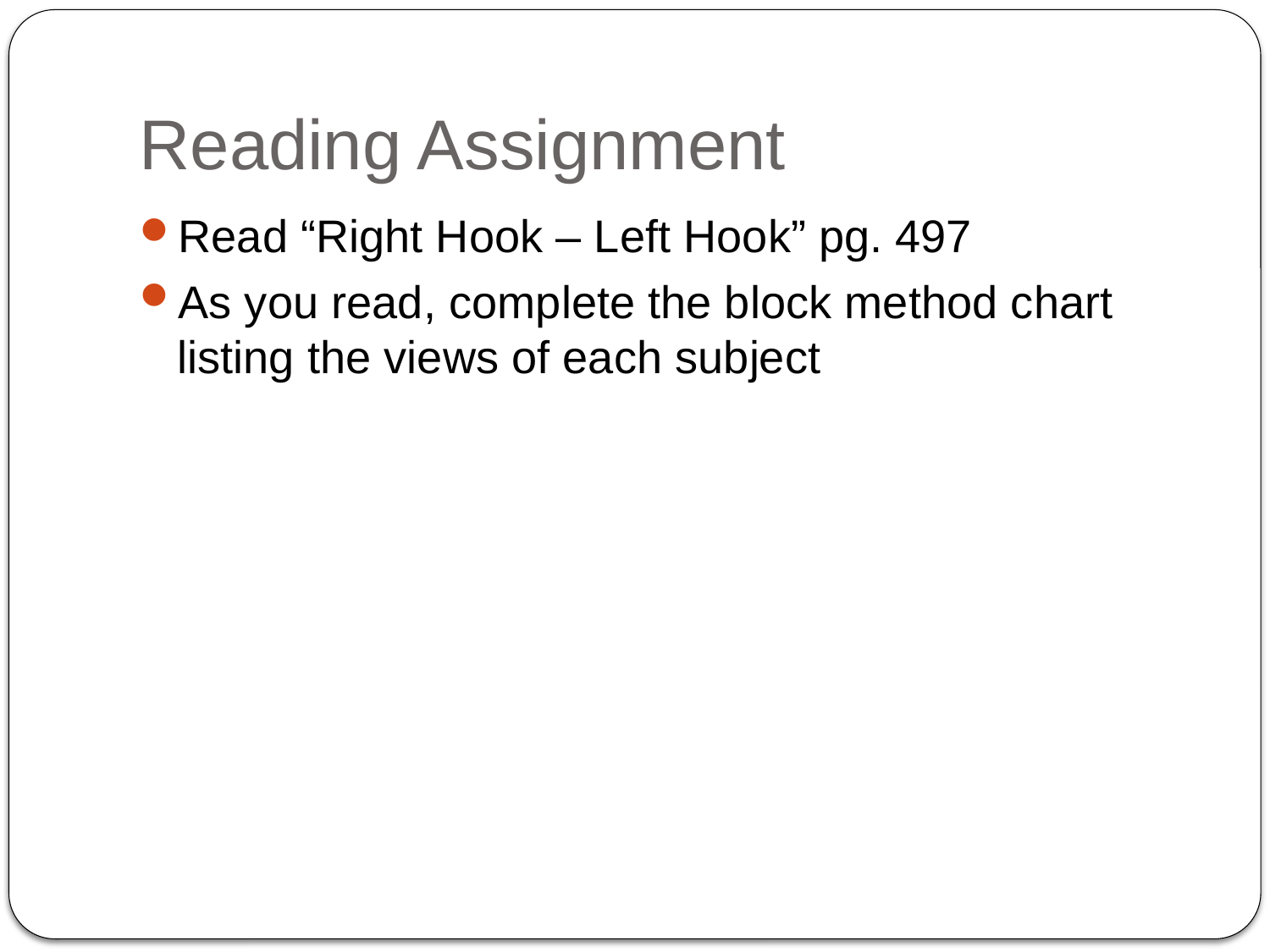

# Reading Assignment
Read “Right Hook – Left Hook” pg. 497
As you read, complete the block method chart listing the views of each subject